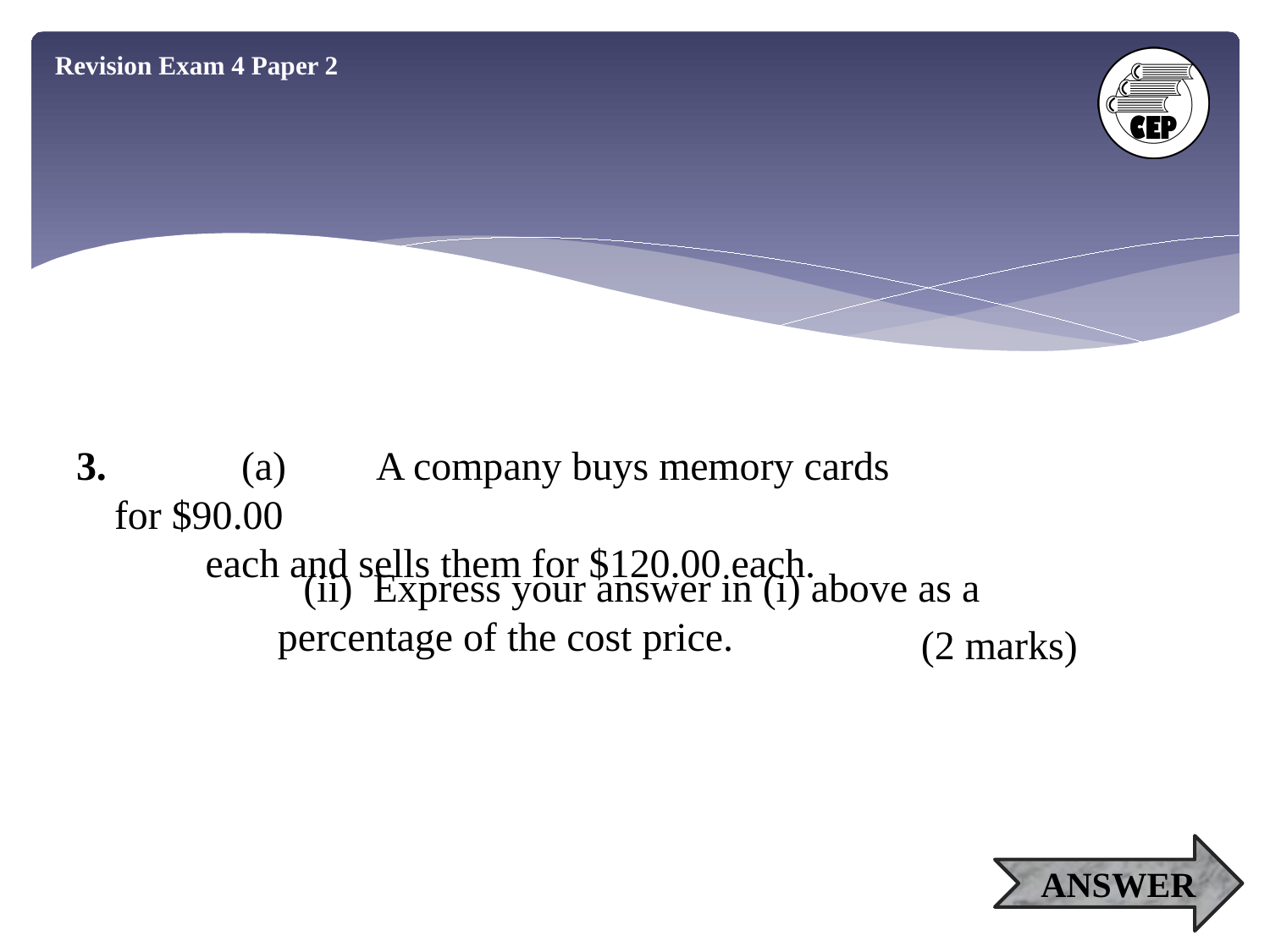

Revision Exam 4 Paper 2
3. 	(a)	 A company buys memory cards for $90.00
         each and sells them for $120.00 each.
    	(ii)  Express your answer in (i) above as a
          percentage of the cost price.
(2 marks)
ANSWER